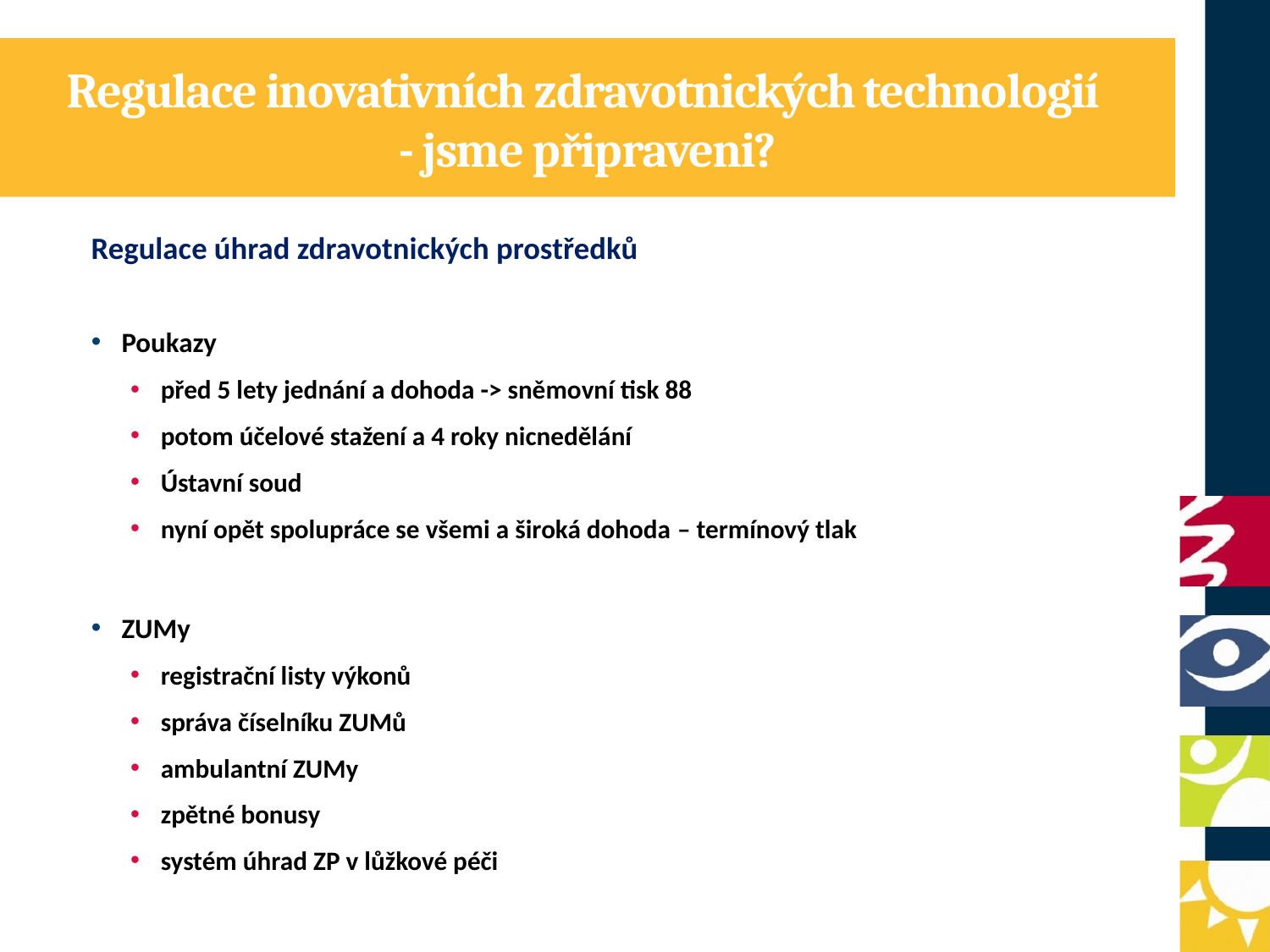

# Regulace inovativních zdravotnických technologií - jsme připraveni?
Regulace úhrad zdravotnických prostředků

Poukazy
před 5 lety jednání a dohoda -> sněmovní tisk 88
potom účelové stažení a 4 roky nicnedělání
Ústavní soud
nyní opět spolupráce se všemi a široká dohoda – termínový tlak

ZUMy
registrační listy výkonů
správa číselníku ZUMů
ambulantní ZUMy
zpětné bonusy
systém úhrad ZP v lůžkové péči